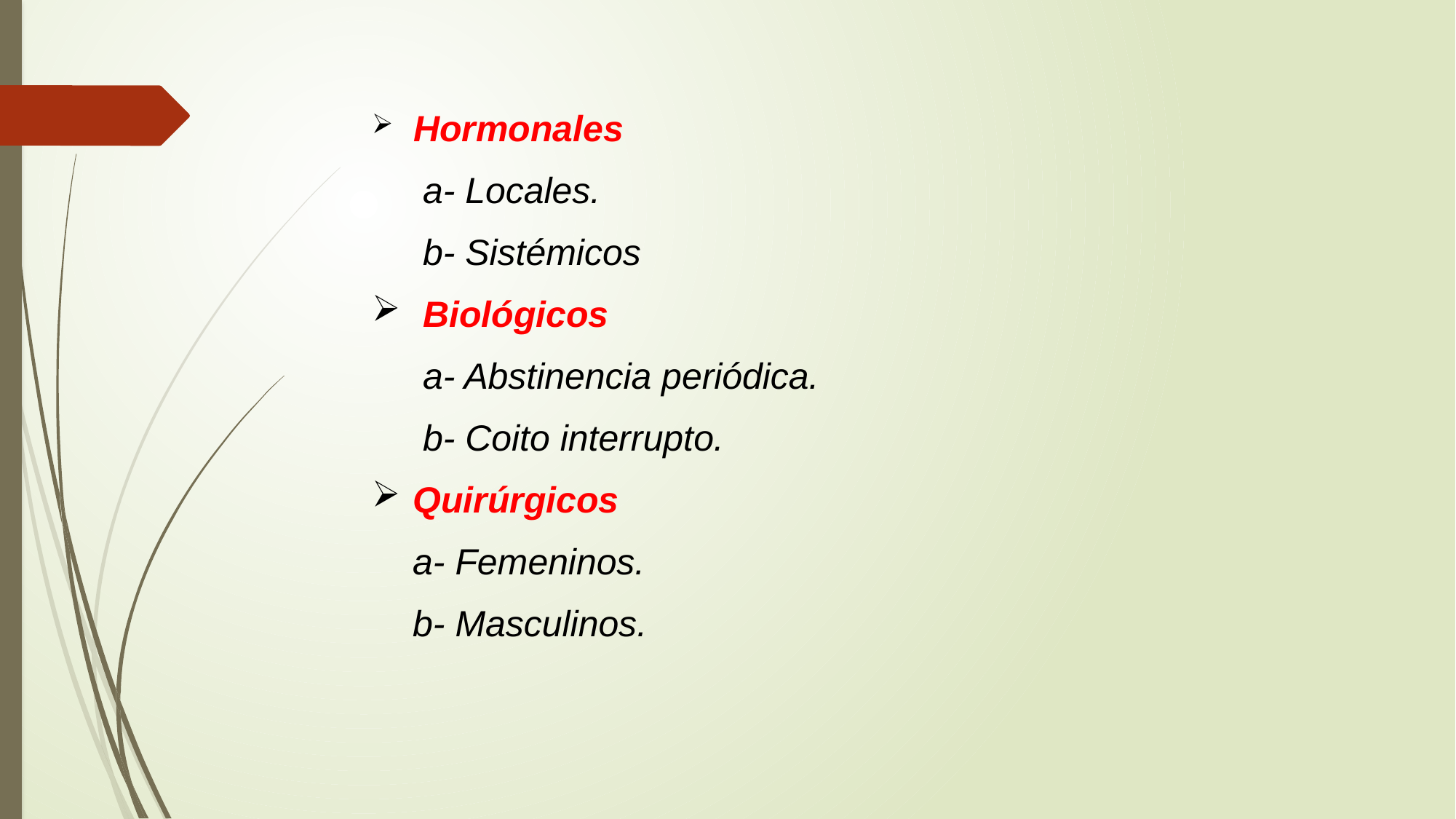

Hormonales
     a- Locales.
     b- Sistémicos
 Biológicos
     a- Abstinencia periódica.
     b- Coito interrupto.
Quirúrgicos
    a- Femeninos.
    b- Masculinos.